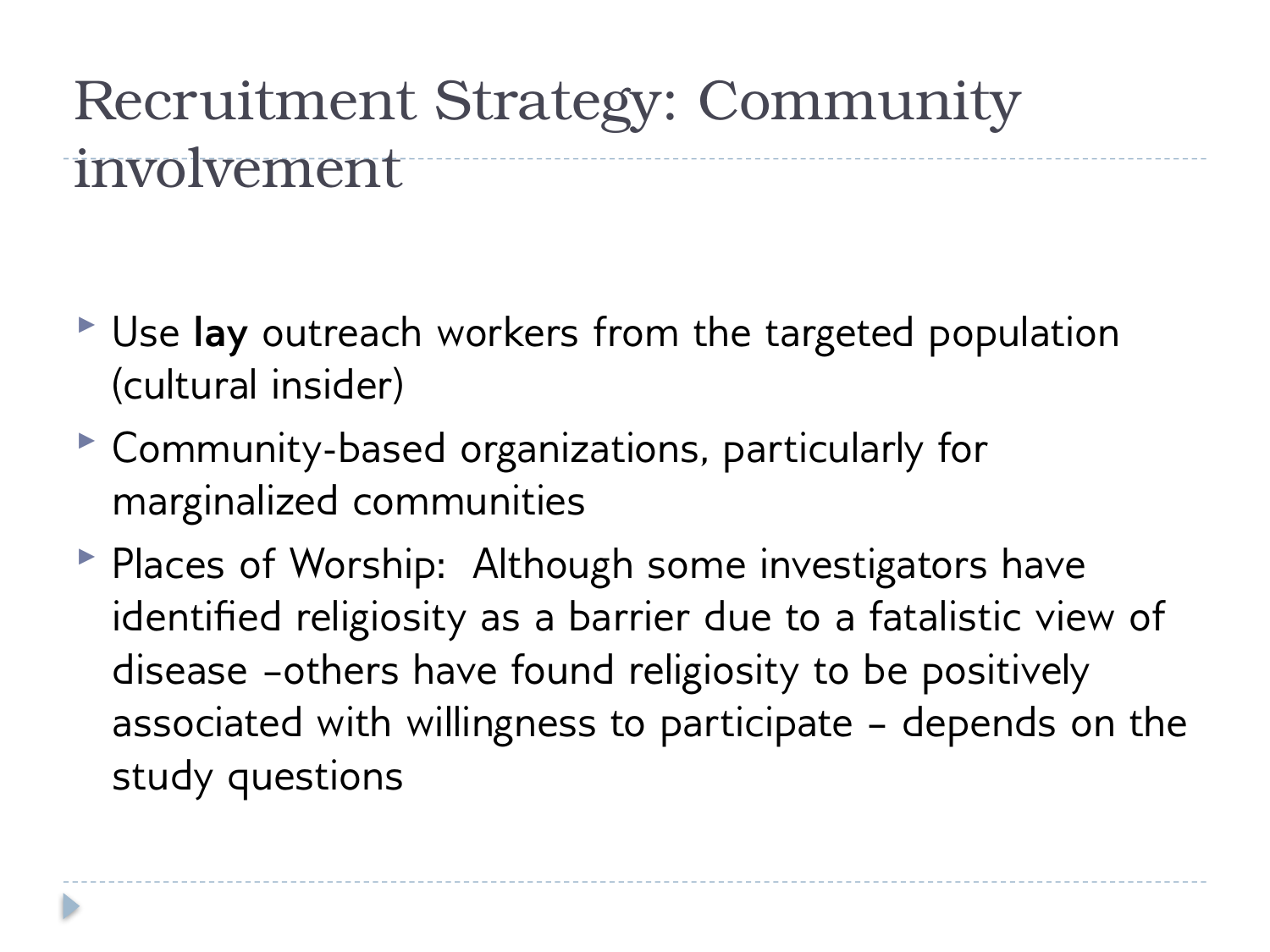

# Recruitment Strategy: Community involvement
Use lay outreach workers from the targeted population (cultural insider)
Community-based organizations, particularly for marginalized communities
Places of Worship:  Although some investigators have identified religiosity as a barrier due to a fatalistic view of disease –others have found religiosity to be positively associated with willingness to participate – depends on the study questions